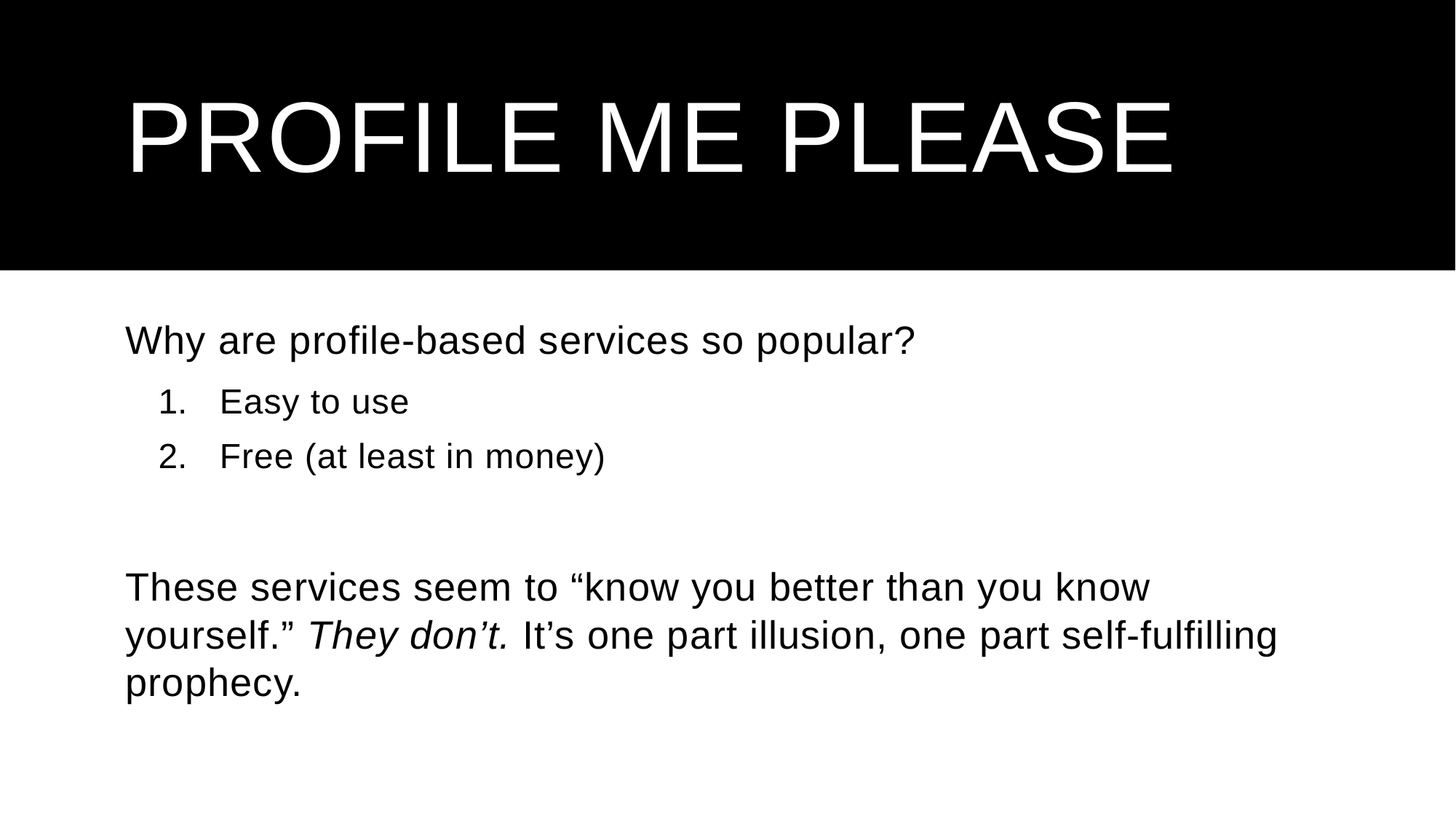

# Profile Me Please
Why are profile-based services so popular?
Easy to use
Free (at least in money)

These services seem to “know you better than you know yourself.” They don’t. It’s one part illusion, one part self-fulfilling prophecy.